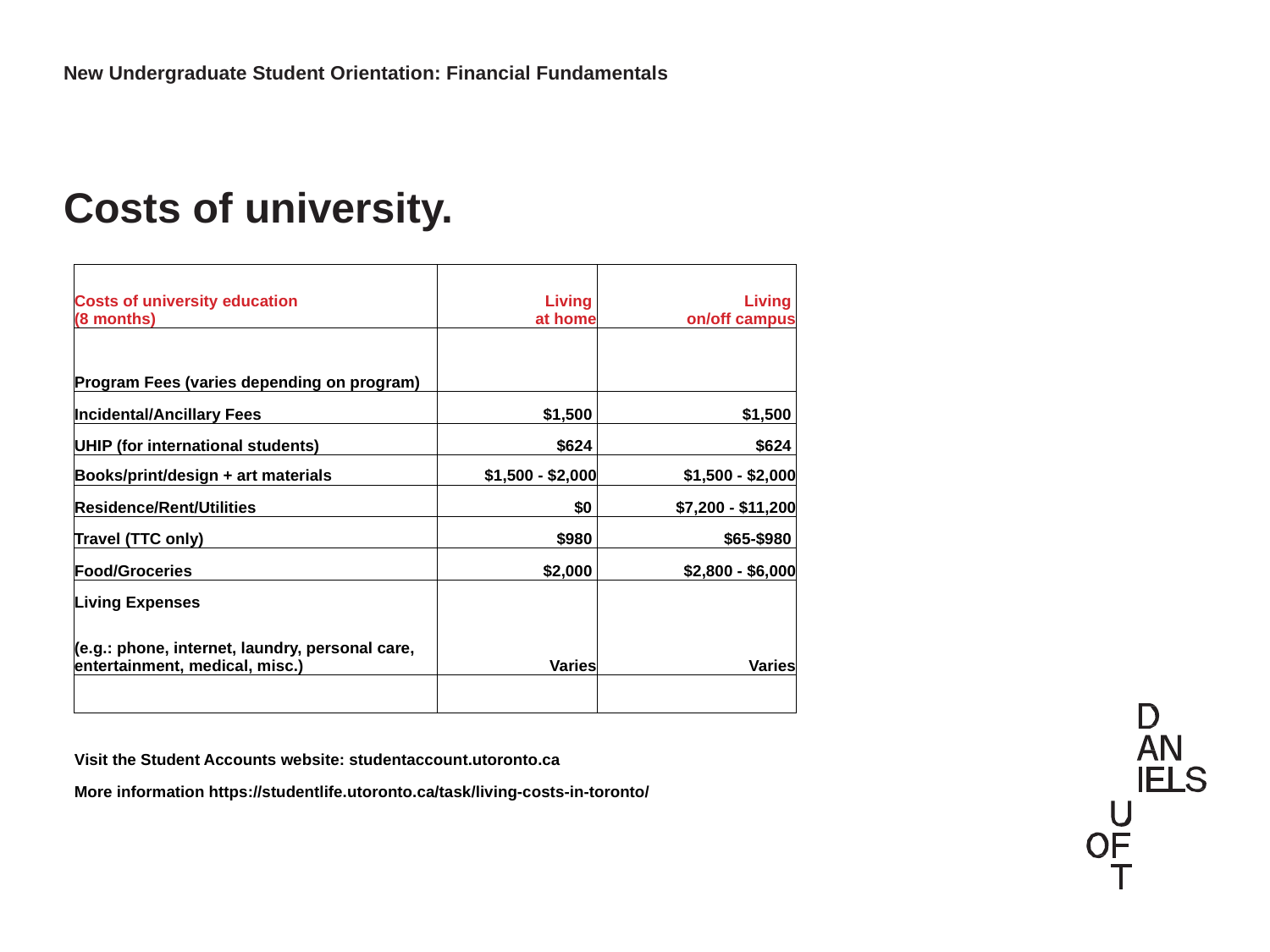

New Undergraduate Student Orientation: Financial Fundamentals
Costs of university.
| Costs of university education (8 months) | Living at home | Living on/off campus |
| --- | --- | --- |
| Program Fees (varies depending on program) |  |  |
| Incidental/Ancillary Fees | $1,500 | $1,500 |
| UHIP (for international students) | $624 | $624 |
| Books/print/design + art materials | $1,500 - $2,000 | $1,500 - $2,000 |
| Residence/Rent/Utilities | $0 | $7,200 - $11,200 |
| Travel (TTC only) | $980 | $65-$980 |
| Food/Groceries | $2,000 | $2,800 - $6,000 |
| Living Expenses | Varies | Varies |
| (e.g.: phone, internet, laundry, personal care, entertainment, medical, misc.) |  |  |
|  |  |  |
|  |  |  |
| Visit the Student Accounts website: studentaccount.utoronto.ca |  |  |
| More information https://studentlife.utoronto.ca/task/living-costs-in-toronto/ |  |  |